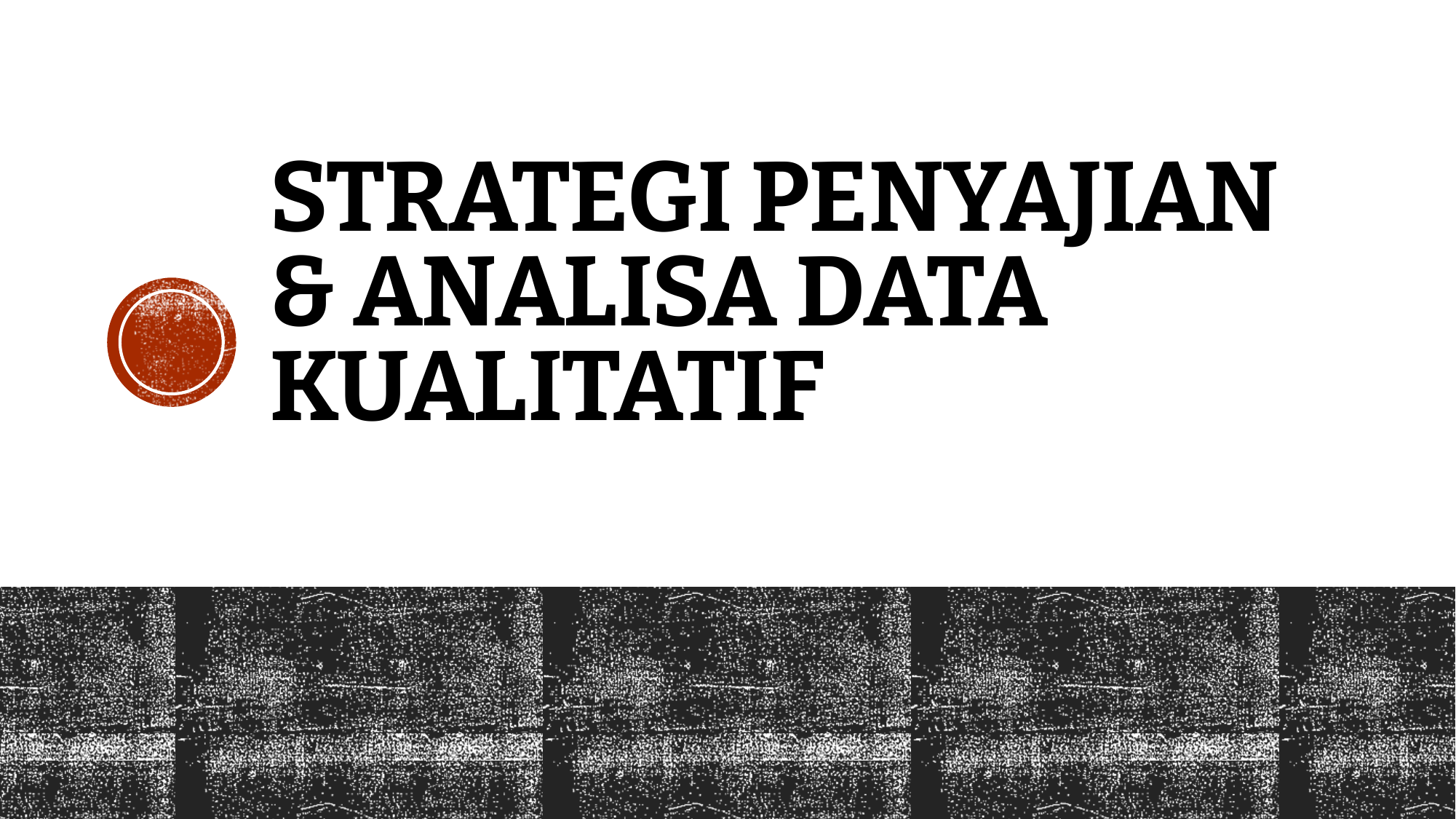

# Strategi Penyajian & Analisa Data Kualitatif